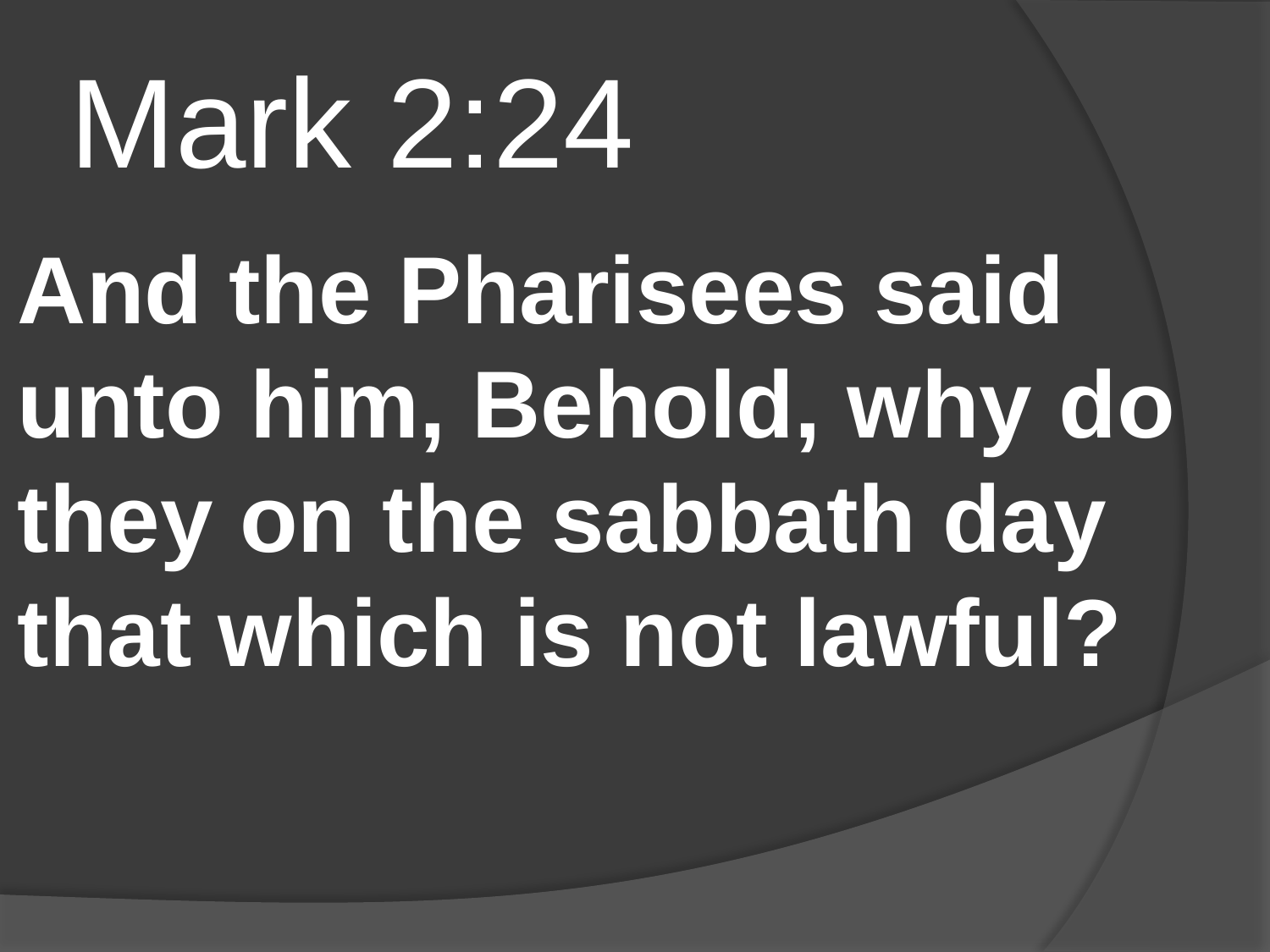

# Mark 2:24
And the Pharisees said unto him, Behold, why do they on the sabbath day that which is not lawful?